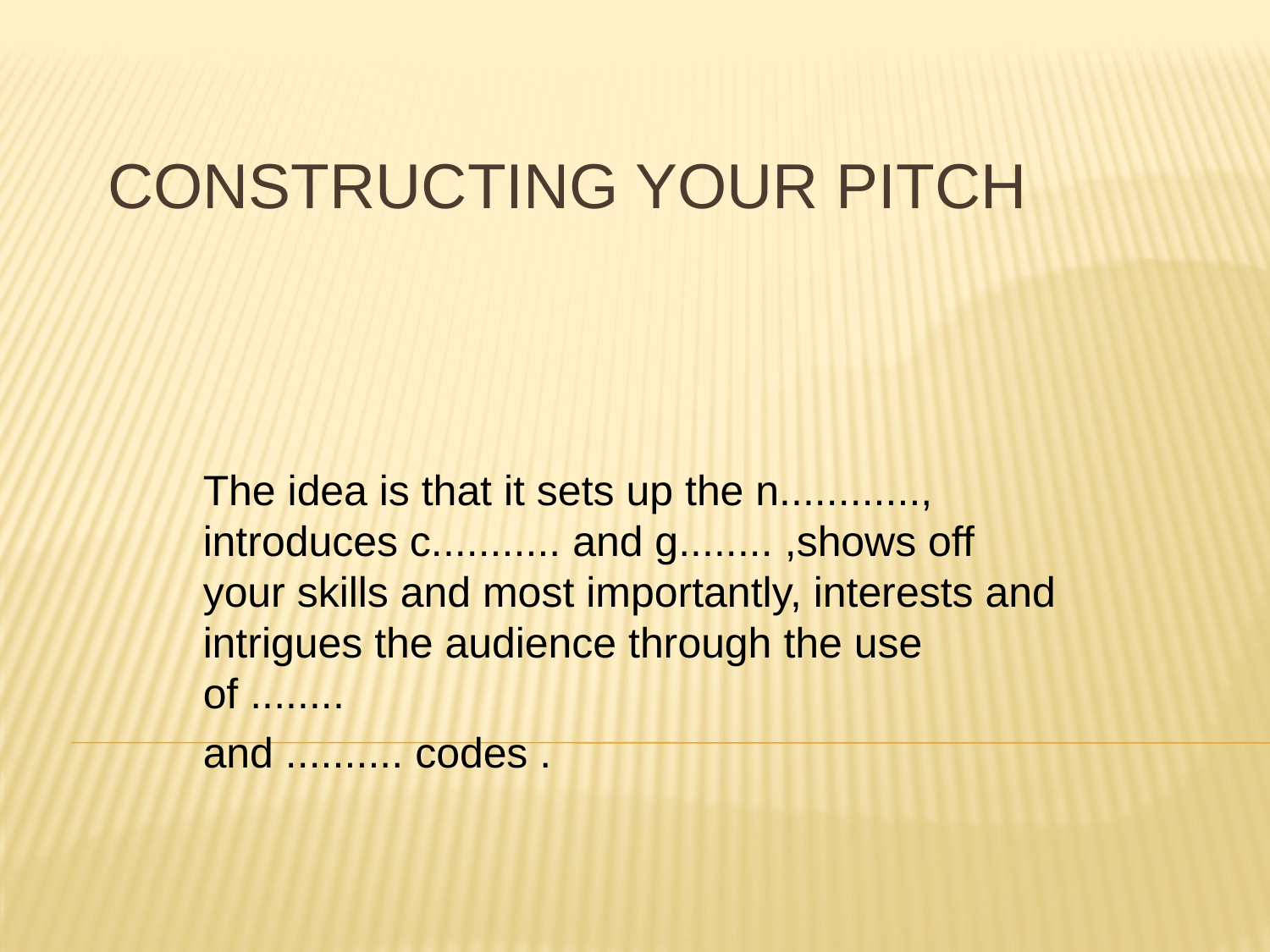

# Constructing Your Pitch
The idea is that it sets up the n............, introduces c........... and g........ ,shows off your skills and most importantly, interests and intrigues the audience through the use of ........
and .......... codes .